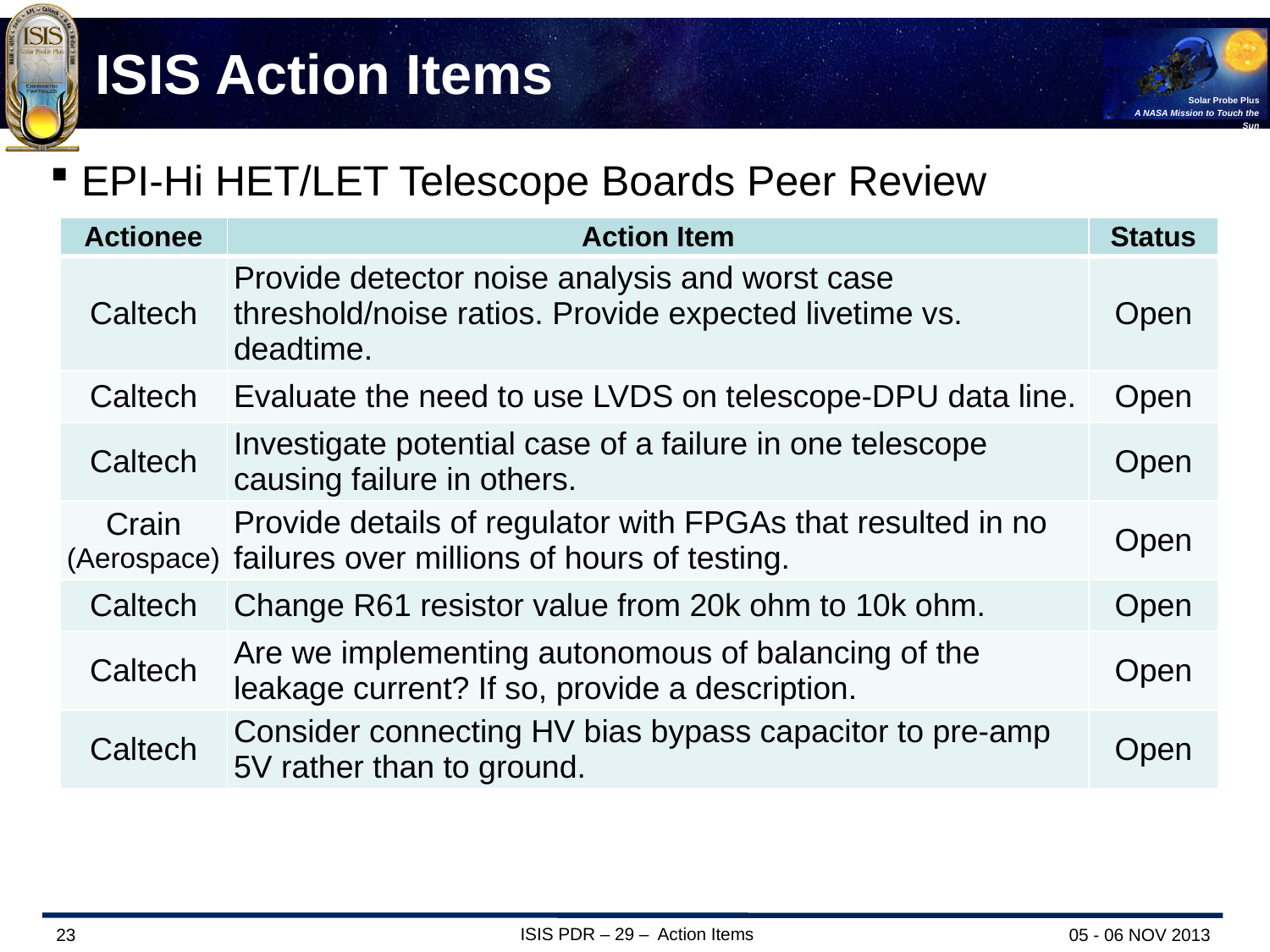

# ISIS Action Items
EPI-Hi HET/LET Telescope Boards Peer Review	9/9/13

| Actionee | Action Item | Status |
| --- | --- | --- |
| Caltech | Provide detector noise analysis and worst case threshold/noise ratios. Provide expected livetime vs. deadtime. | Open |
| Caltech | Evaluate the need to use LVDS on telescope-DPU data line. | Open |
| Caltech | Investigate potential case of a failure in one telescope causing failure in others. | Open |
| Crain (Aerospace) | Provide details of regulator with FPGAs that resulted in no failures over millions of hours of testing. | Open |
| Caltech | Change R61 resistor value from 20k ohm to 10k ohm. | Open |
| Caltech | Are we implementing autonomous of balancing of the leakage current? If so, provide a description. | Open |
| Caltech | Consider connecting HV bias bypass capacitor to pre-amp 5V rather than to ground. | Open |